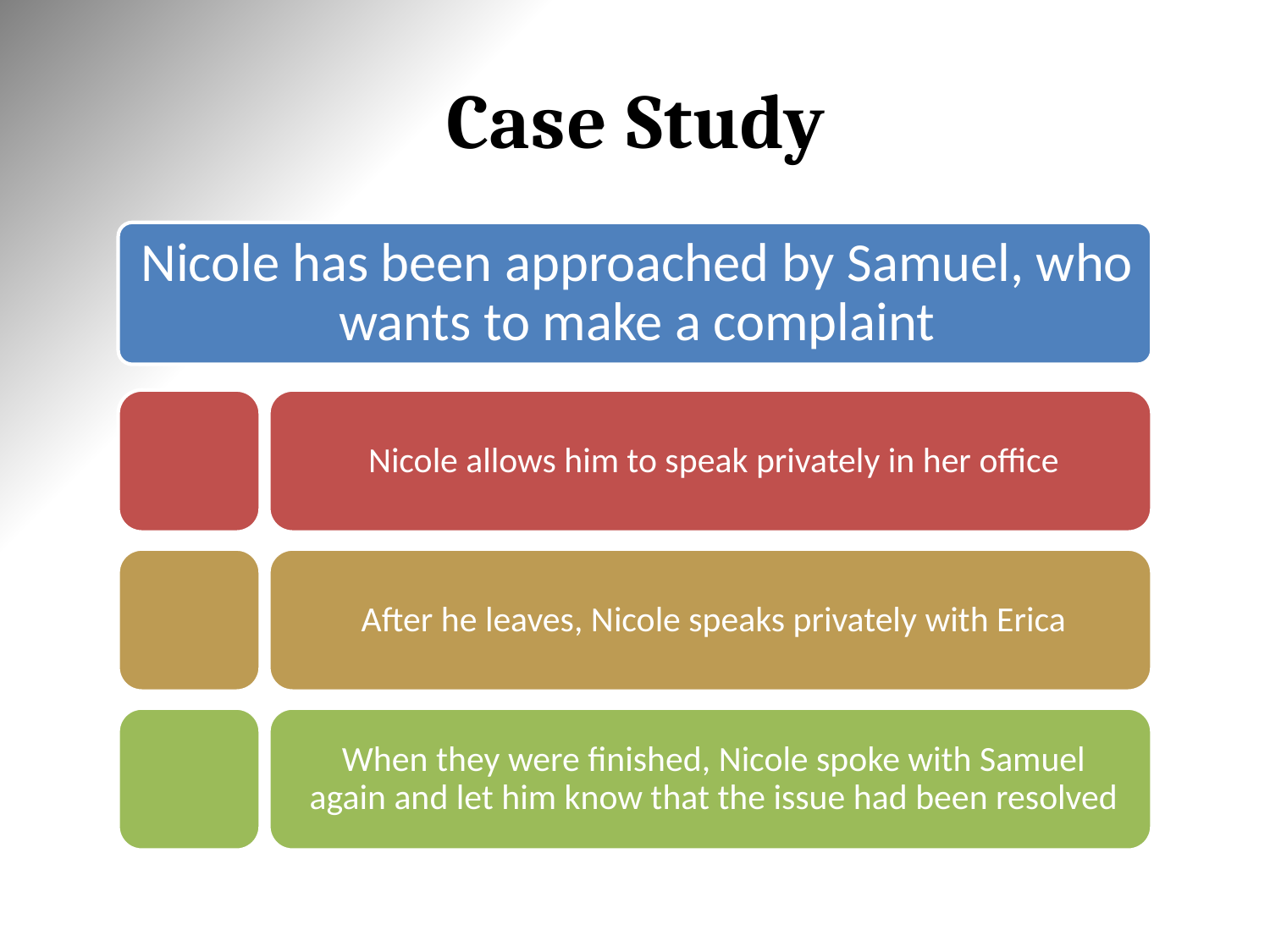

# Case Study
Nicole has been approached by Samuel, who wants to make a complaint
Nicole allows him to speak privately in her office
After he leaves, Nicole speaks privately with Erica
When they were finished, Nicole spoke with Samuel again and let him know that the issue had been resolved